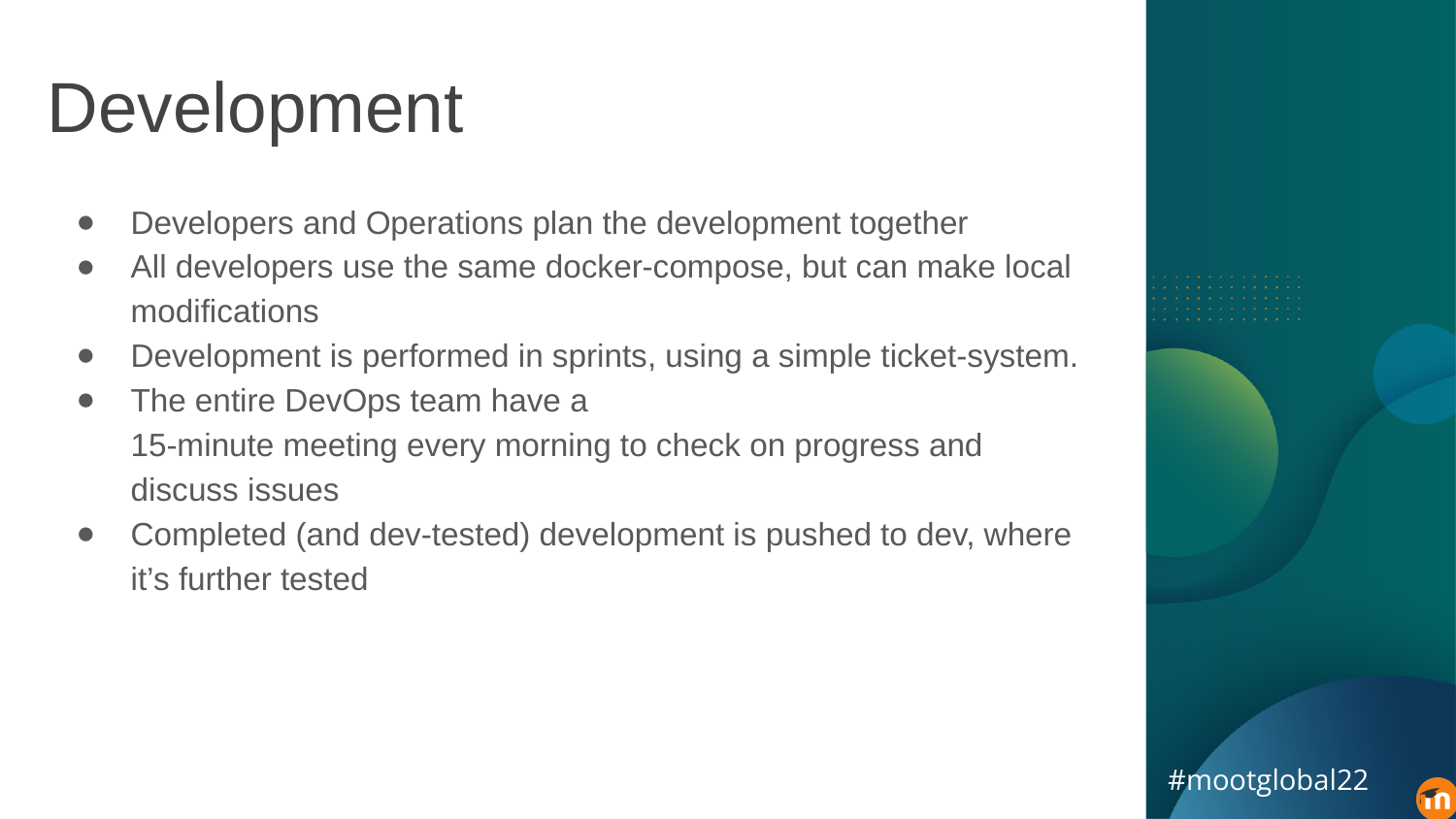

# Development
Developers and Operations plan the development together
All developers use the same docker-compose, but can make local modifications
Development is performed in sprints, using a simple ticket-system.
The entire DevOps team have a
15-minute meeting every morning to check on progress and discuss issues
Completed (and dev-tested) development is pushed to dev, where it’s further tested